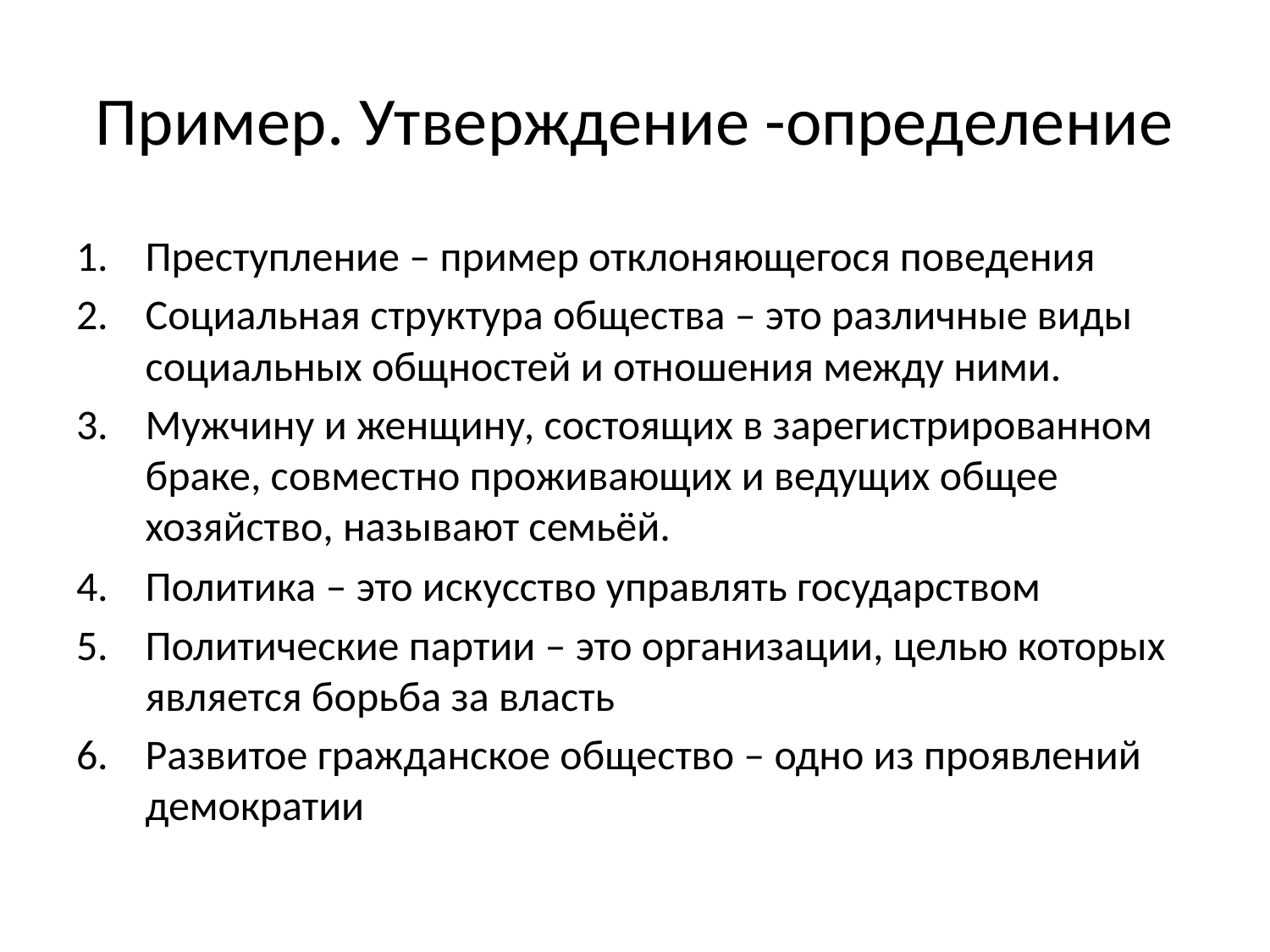

# Пример. Утверждение -определение
Преступление – пример отклоняющегося поведения
Социальная структура общества – это различные виды социальных общностей и отношения между ними.
Мужчину и женщину, состоящих в зарегистрированном браке, совместно проживающих и ведущих общее хозяйство, называют семьёй.
Политика – это искусство управлять государством
Политические партии – это организации, целью которых является борьба за власть
Развитое гражданское общество – одно из проявлений демократии